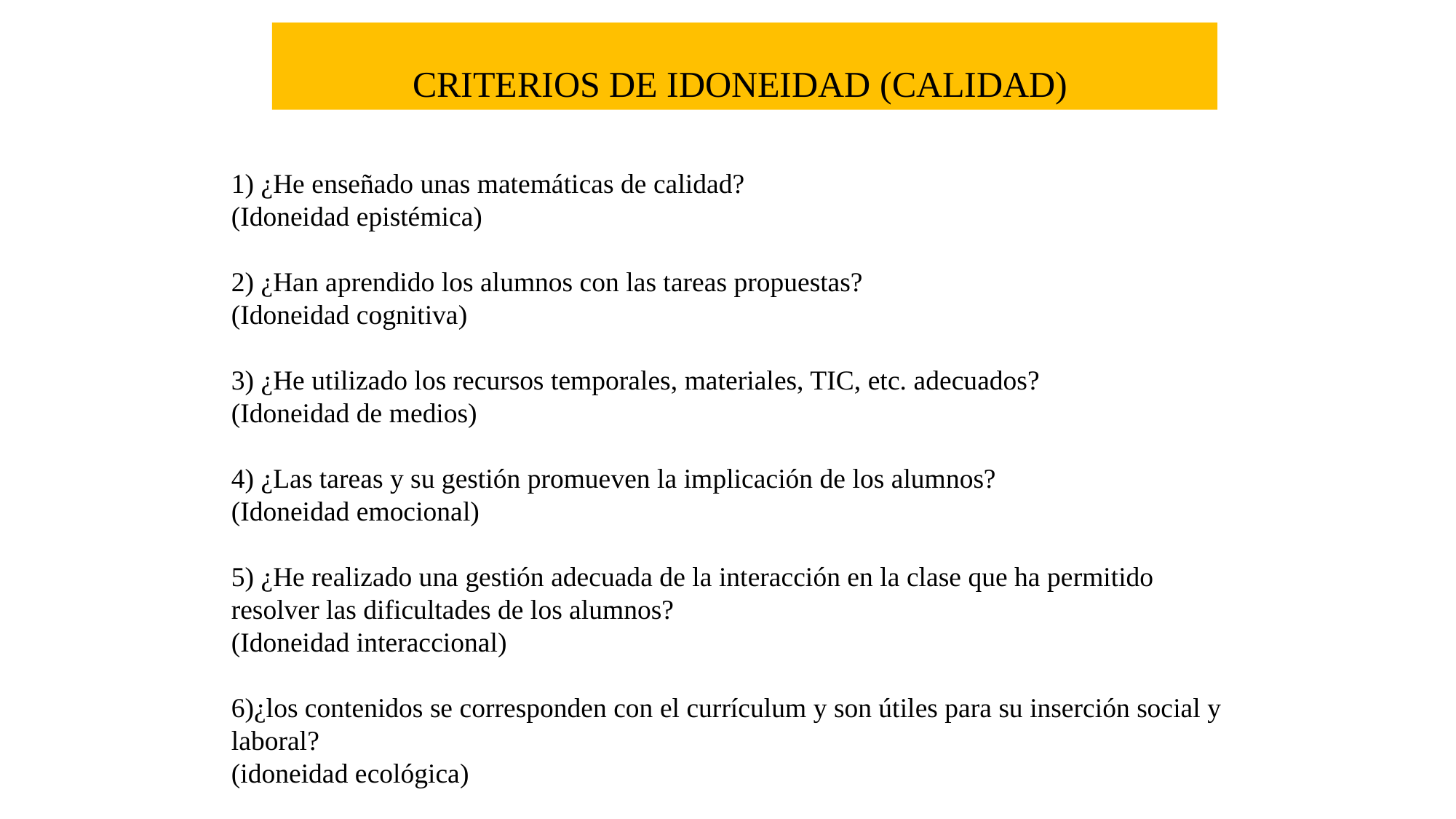

CRITERIOS DE IDONEIDAD (CALIDAD)

1) ¿He enseñado unas matemáticas de calidad?
(Idoneidad epistémica)

2) ¿Han aprendido los alumnos con las tareas propuestas?
(Idoneidad cognitiva)

3) ¿He utilizado los recursos temporales, materiales, TIC, etc. adecuados?
(Idoneidad de medios)

4) ¿Las tareas y su gestión promueven la implicación de los alumnos?
(Idoneidad emocional)

5) ¿He realizado una gestión adecuada de la interacción en la clase que ha permitido resolver las dificultades de los alumnos?
(Idoneidad interaccional)

6)¿los contenidos se corresponden con el currículum y son útiles para su inserción social y laboral?
(idoneidad ecológica)